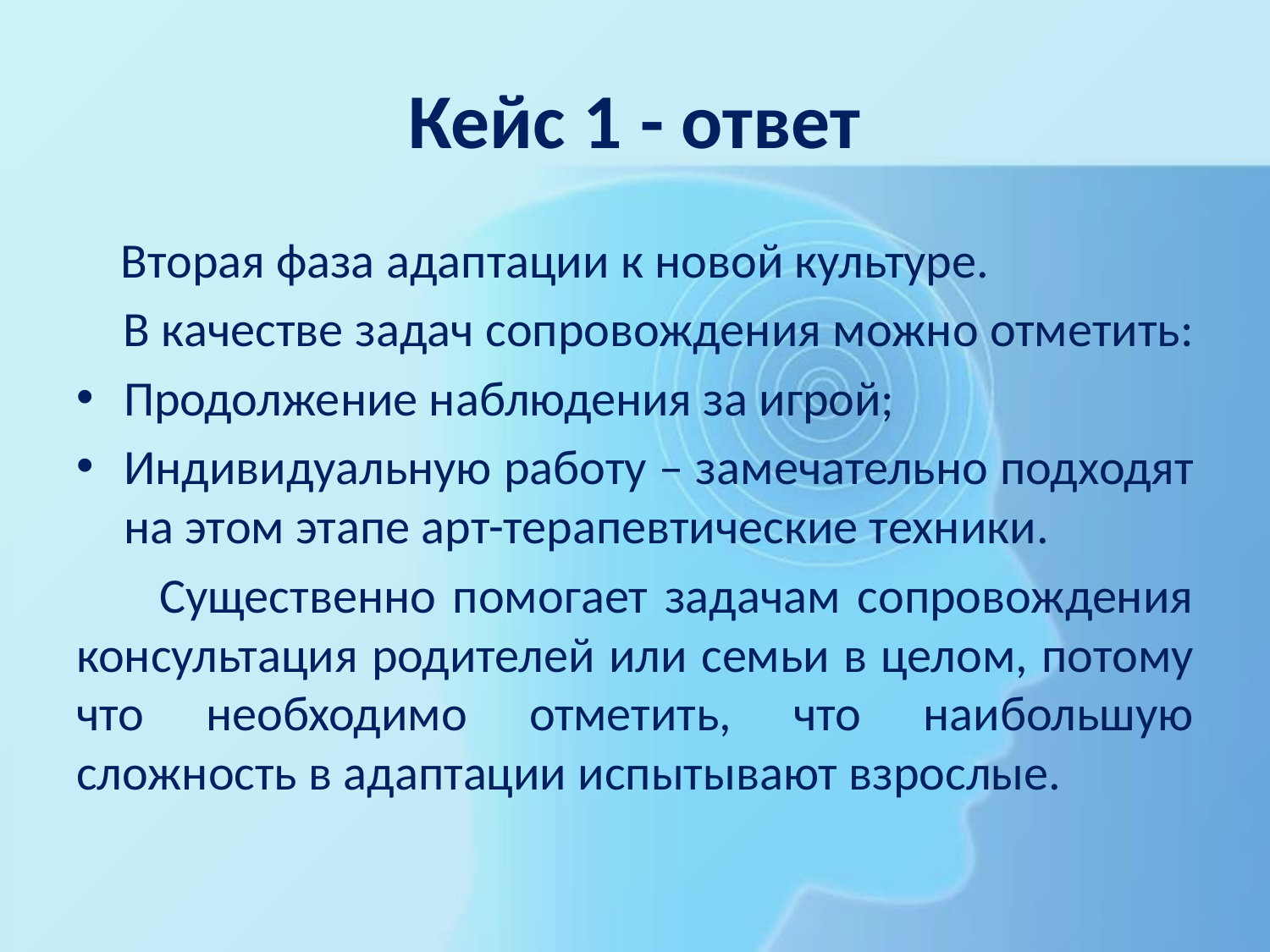

# Кейс 1 - ответ
    Вторая фаза адаптации к новой культуре.
    В качестве задач сопровождения можно отметить:
Продолжение наблюдения за игрой;
Индивидуальную работу – замечательно подходят на этом этапе арт-терапевтические техники.
     Существенно помогает задачам сопровождения консультация родителей или семьи в целом, потому что необходимо отметить, что наибольшую сложность в адаптации испытывают взрослые.